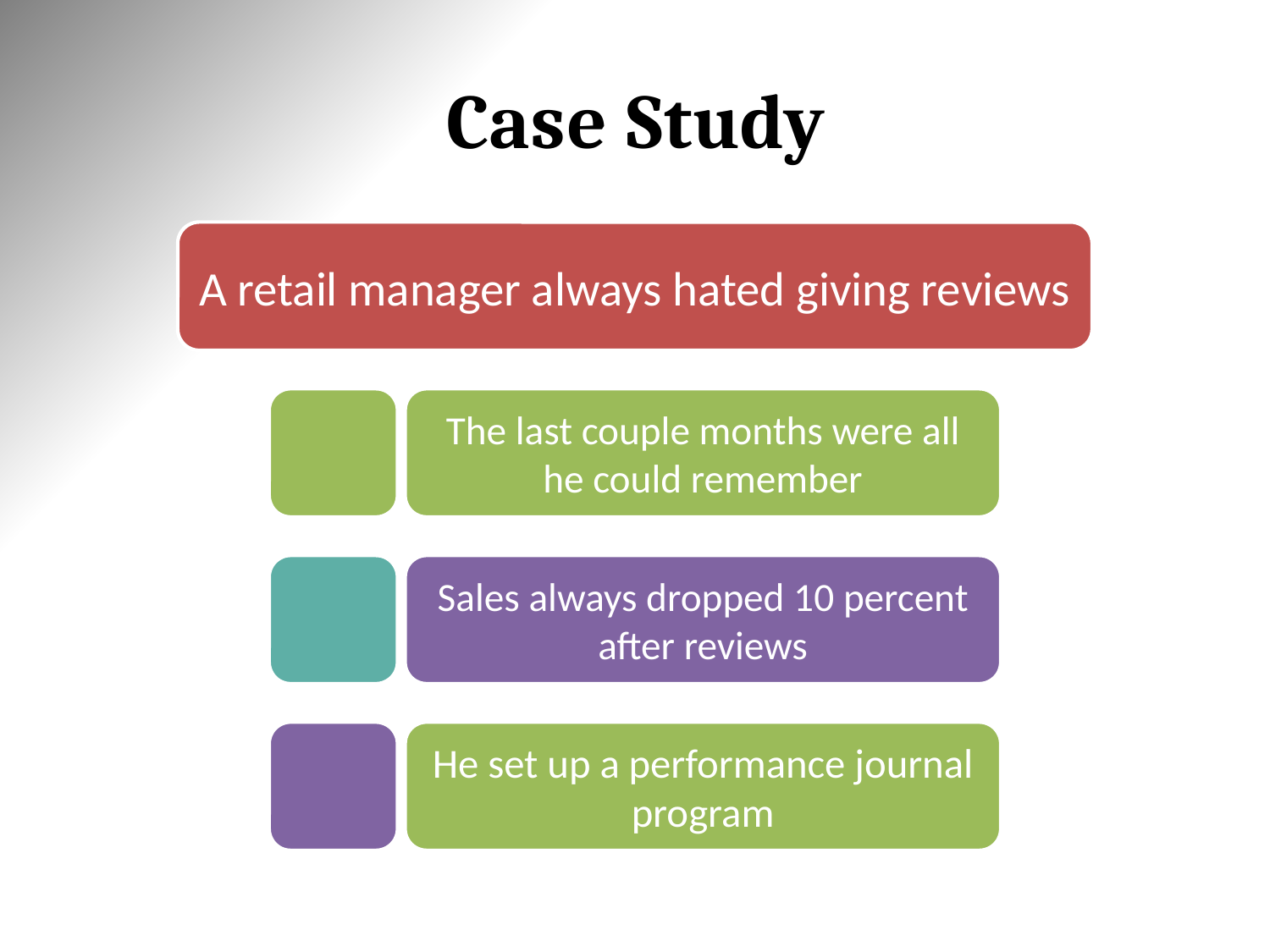

# Case Study
A retail manager always hated giving reviews
The last couple months were all he could remember
Sales always dropped 10 percent after reviews
He set up a performance journal program